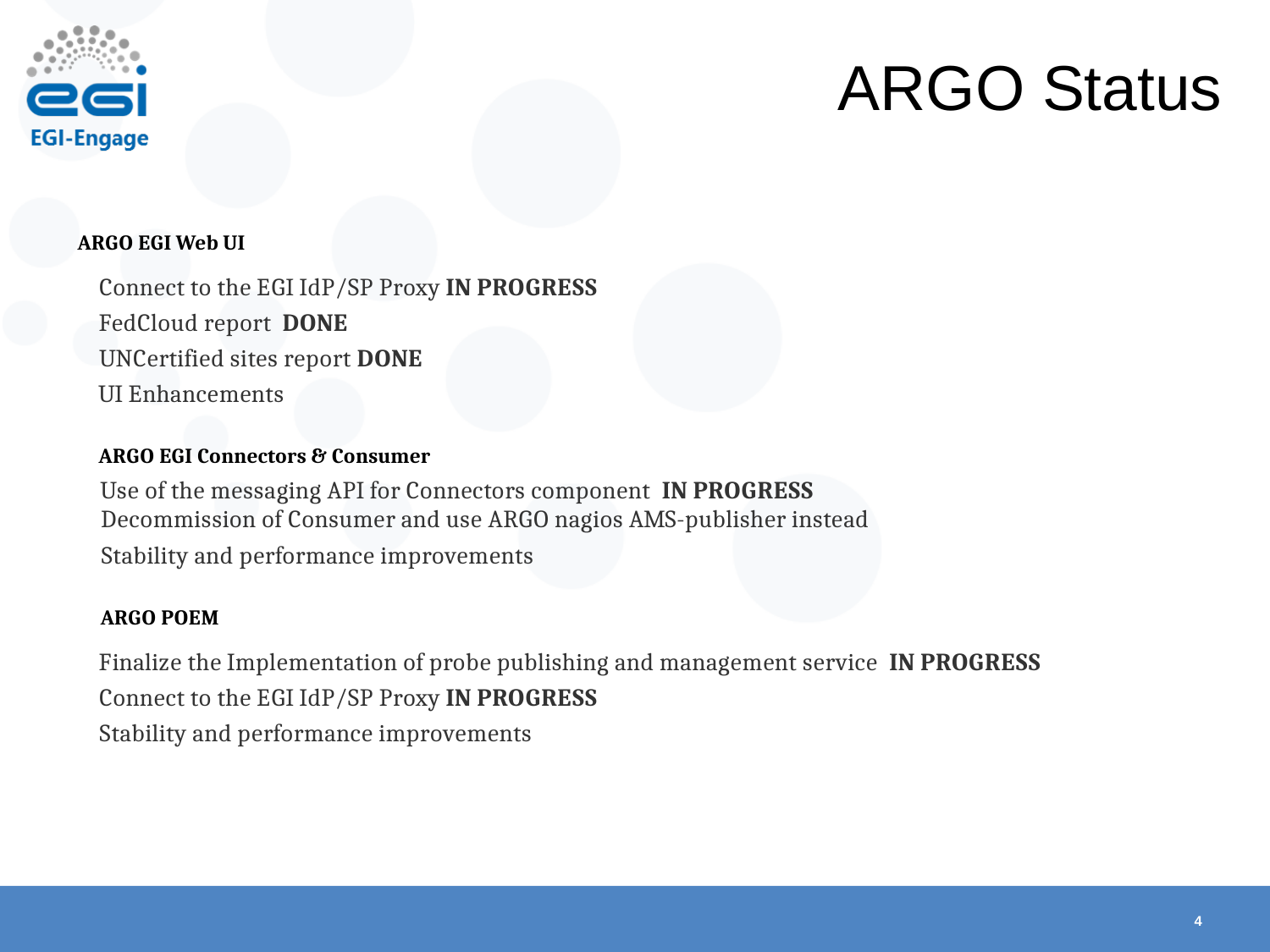

# ARGO Status

ARGO EGI Web UI
Connect to the EGI IdP/SP Proxy IN PROGRESS
FedCloud report  DONE
UNCertified sites report DONE
UI Enhancements

ARGO EGI Connectors & Consumer
Use of the messaging API for Connectors component  IN PROGRESS
Decommission of Consumer and use ARGO nagios AMS-publisher instead
Stability and performance improvements

ARGO POEM
Finalize the Implementation of probe publishing and management service  IN PROGRESS
Connect to the EGI IdP/SP Proxy IN PROGRESS
Stability and performance improvements